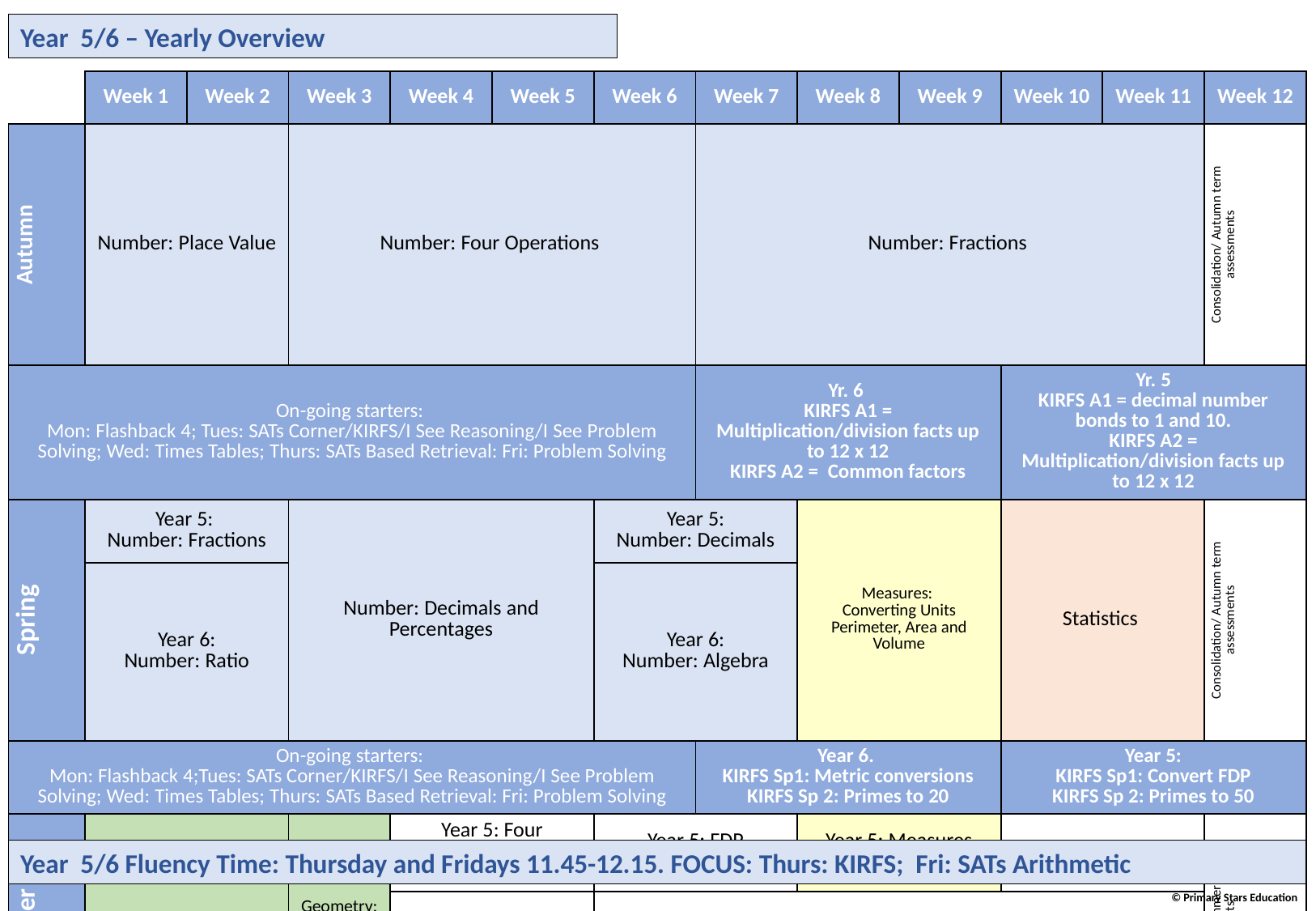

Year  5/6 – Yearly Overview
|  | Week 1 | Week 2 | Week 3 | Week 4 | Week 5 | Week 6 | Week 7 | Week 8 | Week 9 | Week 10 | Week 11 | Week 12 |
| --- | --- | --- | --- | --- | --- | --- | --- | --- | --- | --- | --- | --- |
| Autumn | Number: Place Value |  | Number: Four Operations |  |  |  | Number: Fractions |  |  |  |  | Consolidation/ Autumn term assessments |
| On-going starters: Mon: Flashback 4; Tues: SATs Corner/KIRFS/I See Reasoning/I See Problem Solving; Wed: Times Tables; Thurs: SATs Based Retrieval: Fri: Problem Solving |  |  |  |  |  |  | Yr. 6 KIRFS A1 = Multiplication/division facts up to 12 x 12 KIRFS A2 = Common factors |  |  | Yr. 5 KIRFS A1 = decimal number bonds to 1 and 10. KIRFS A2 = Multiplication/division facts up to 12 x 12 |  |  |
| Spring | Year 5: Number: Fractions |  | Number: Decimals and Percentages |  |  | Year 5: Number: Decimals |  | Measures: Converting Units Perimeter, Area and Volume |  | Statistics |  | Consolidation/ Autumn term assessments |
|  | Year 6: Number: Ratio |  |  |  |  | Year 6: Number: Algebra |  |  |  |  |  |  |
| On-going starters: Mon: Flashback 4;Tues: SATs Corner/KIRFS/I See Reasoning/I See Problem Solving; Wed: Times Tables; Thurs: SATs Based Retrieval: Fri: Problem Solving |  |  |  |  |  |  | Year 6. KIRFS Sp1: Metric conversions KIRFS Sp 2: Primes to 20 |  |  | Year 5: KIRFS Sp1: Convert FDP KIRFS Sp 2: Primes to 50 |  |  |
| Summer | Geometry: Properties of Shape |  | Geometry: Position and Direction | Year 5: Four Operations Consolidation |  | Year 5: FDP Consolidation |  | Year 5: Measures Consolidation |  | Investigations |  | Consolidation/ Summer term assessments |
|  |  |  |  | Year 6: Revision & SATs |  | Year 6: Investigations |  |  |  |  |  |  |
| On-going starters: Mon: Flashback 4;Tues: SATs Corner/KIRFS/I See Reasoning/I See Problem Solving; Wed: Times Tables; Thurs: SATs Based Retrieval: Fri: Problem Solving |  |  |  |  |  |  | Year 6. KIRFS Su1: Squares/roots to 144 KIRFS Su2: Factor pairs |  |  | Year 5: KIRFS Su1/Su2: Recall, review, consolidate |  |  |
Year  5/6 Fluency Time: Thursday and Fridays 11.45-12.15. FOCUS: Thurs: KIRFS;  Fri: SATs Arithmetic
      © Primary Stars Education